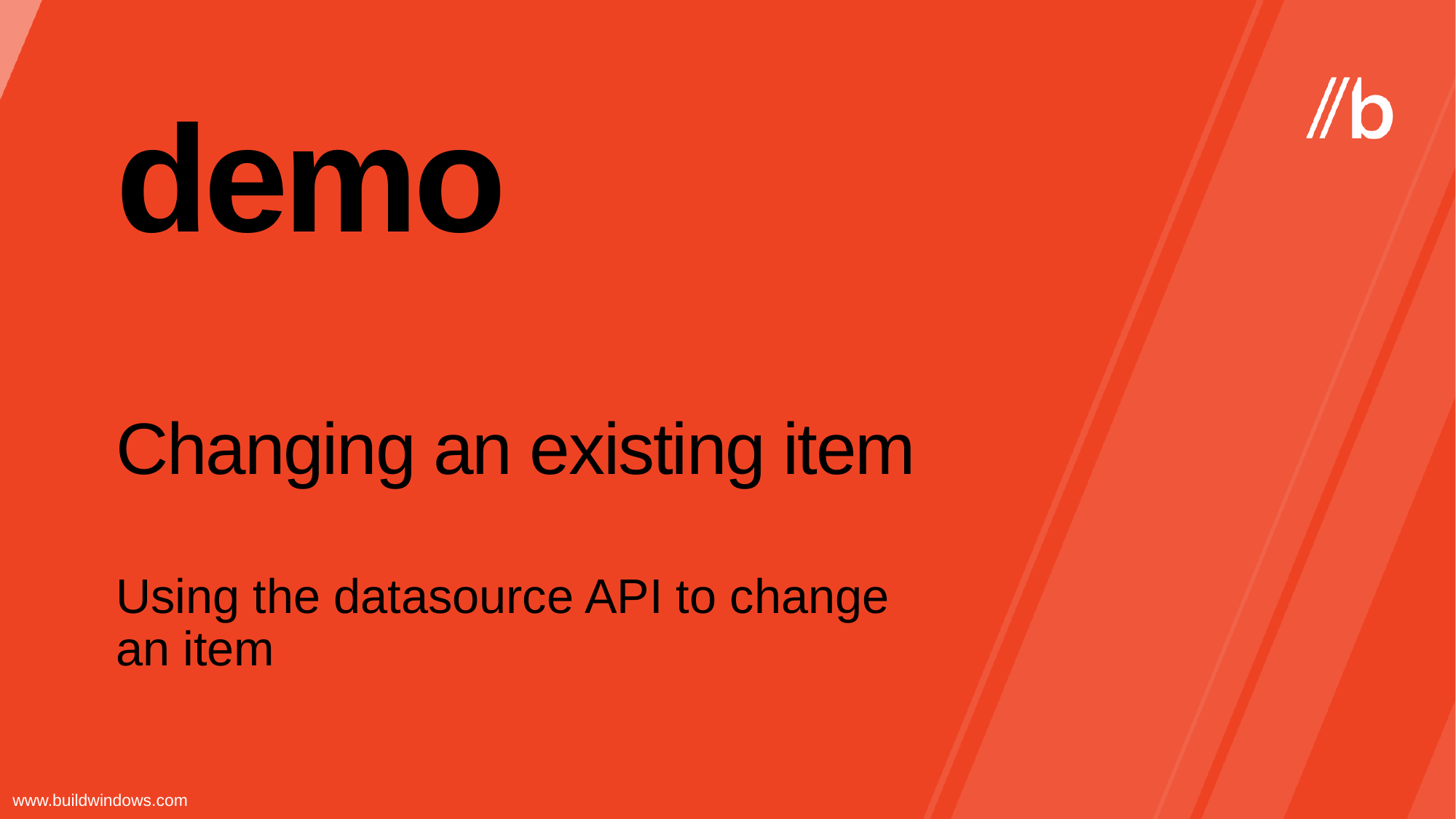

demo
# Changing an existing item
Using the datasource API to change
an item